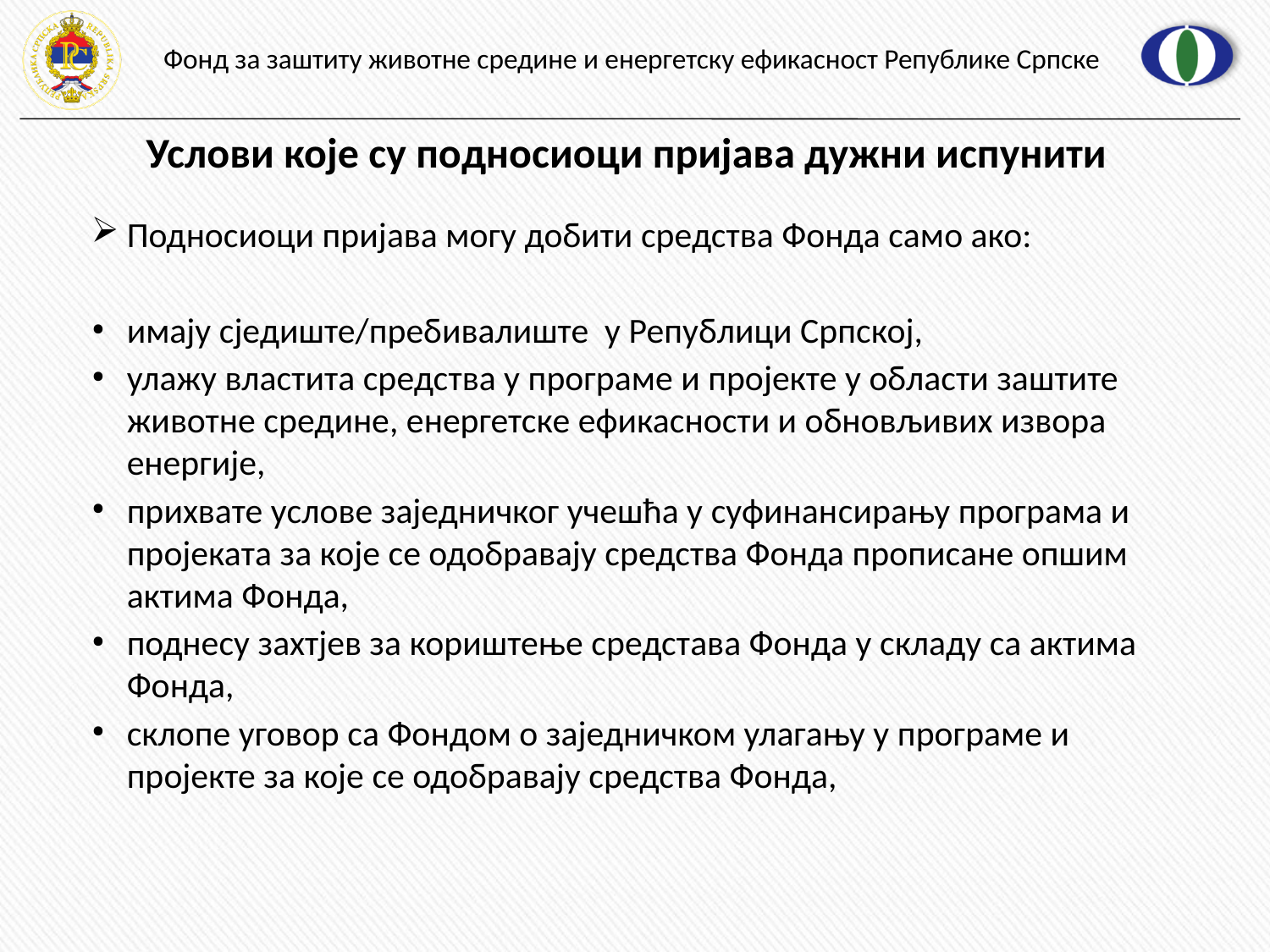

# Услови које су подносиоци пријава дужни испунити
Подносиоци пријава могу добити средства Фонда само ако:

имају сједиште/пребивалиште  у Републици Српској,
улажу властита средства у програме и пројекте у области заштите животне средине, енергетске ефикасности и обновљивих извора енергије,
прихвате услове заједничког учешћа у суфинансирању програма и пројеката за које се одобравају средства Фонда прописане опшим актима Фонда,
поднесу захтјев за кориштење средстава Фонда у складу са актима Фонда,
склопе уговор са Фондом о заједничком улагању у програме и пројекте за које се одобравају средства Фонда,